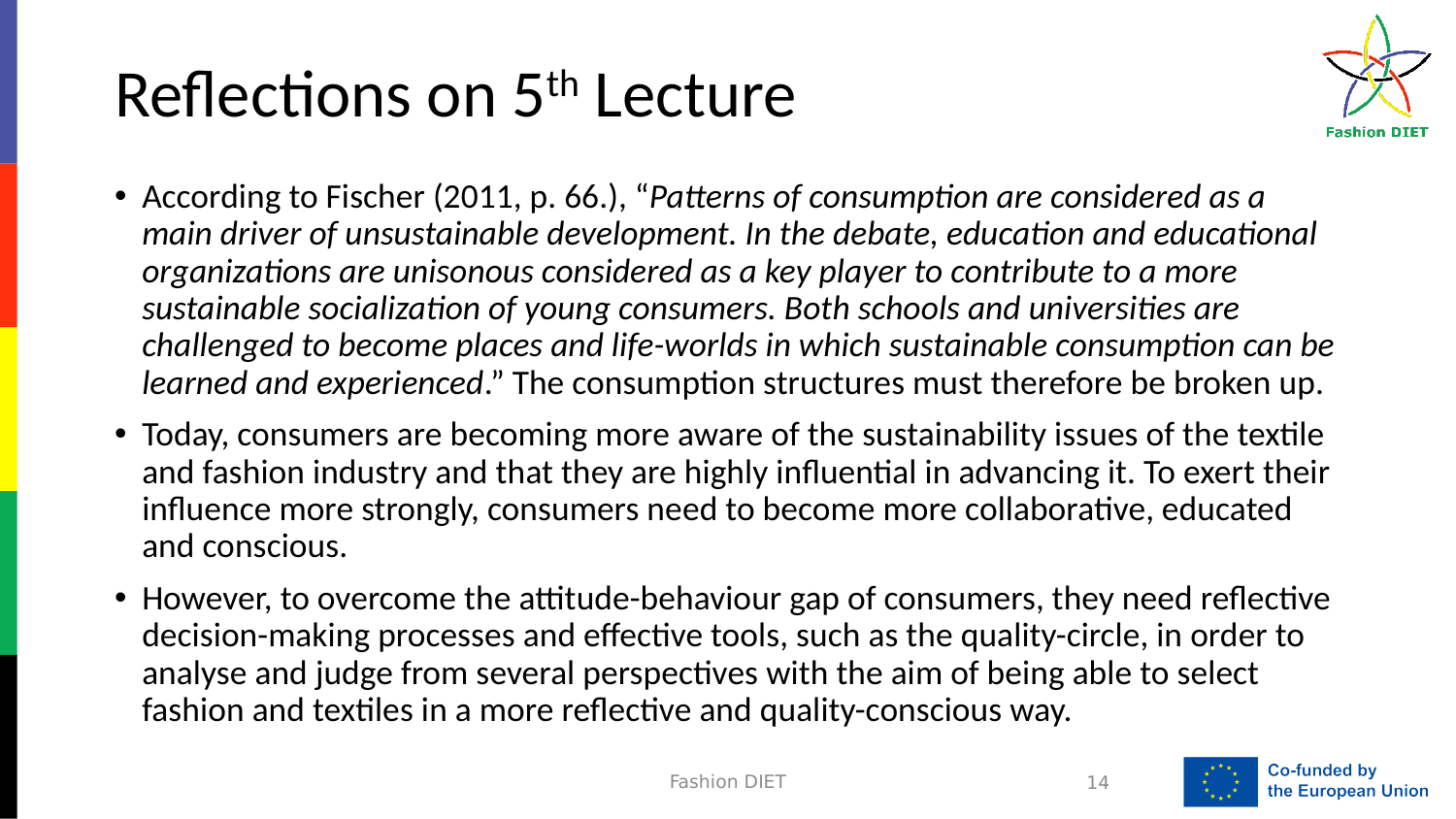

# Reflections on 5th Lecture
According to Fischer (2011, p. 66.), “Patterns of consumption are considered as a main driver of unsustainable development. In the debate, education and educational organizations are unisonous considered as a key player to contribute to a more sustainable socialization of young consumers. Both schools and universities are challenged to become places and life-worlds in which sustainable consumption can be learned and experienced.” The consumption structures must therefore be broken up.
Today, consumers are becoming more aware of the sustainability issues of the textile and fashion industry and that they are highly influential in advancing it. To exert their influence more strongly, consumers need to become more collaborative, educated and conscious.
However, to overcome the attitude-behaviour gap of consumers, they need reflective decision-making processes and effective tools, such as the quality-circle, in order to analyse and judge from several perspectives with the aim of being able to select fashion and textiles in a more reflective and quality-conscious way.

Fashion DIET
14